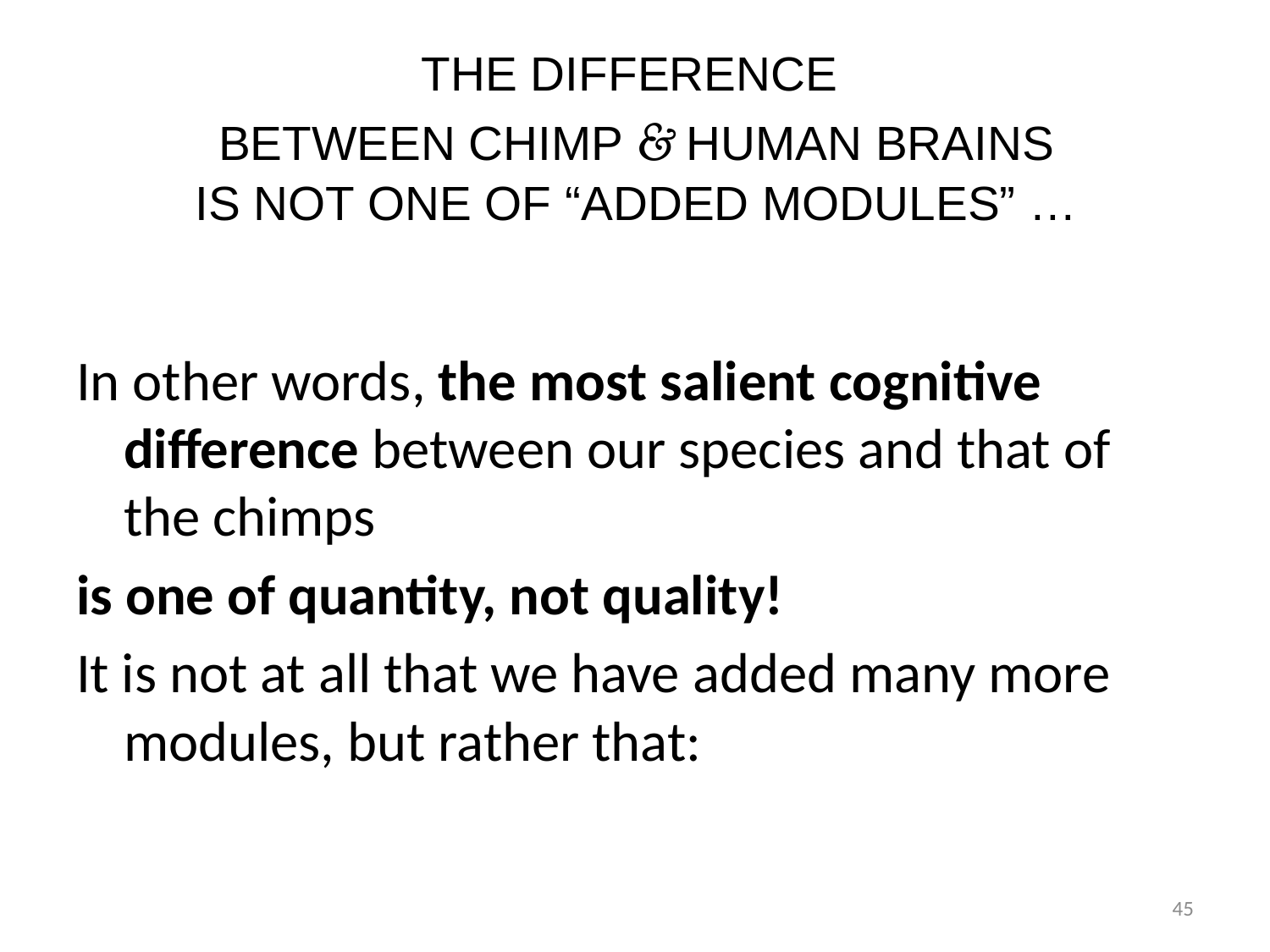

# THE DIFFERENCE BETWEEN CHIMP & HUMAN BRAINS IS NOT ONE OF “ADDED MODULES” …
In other words, the most salient cognitive difference between our species and that of the chimps
is one of quantity, not quality!
It is not at all that we have added many more modules, but rather that:
45